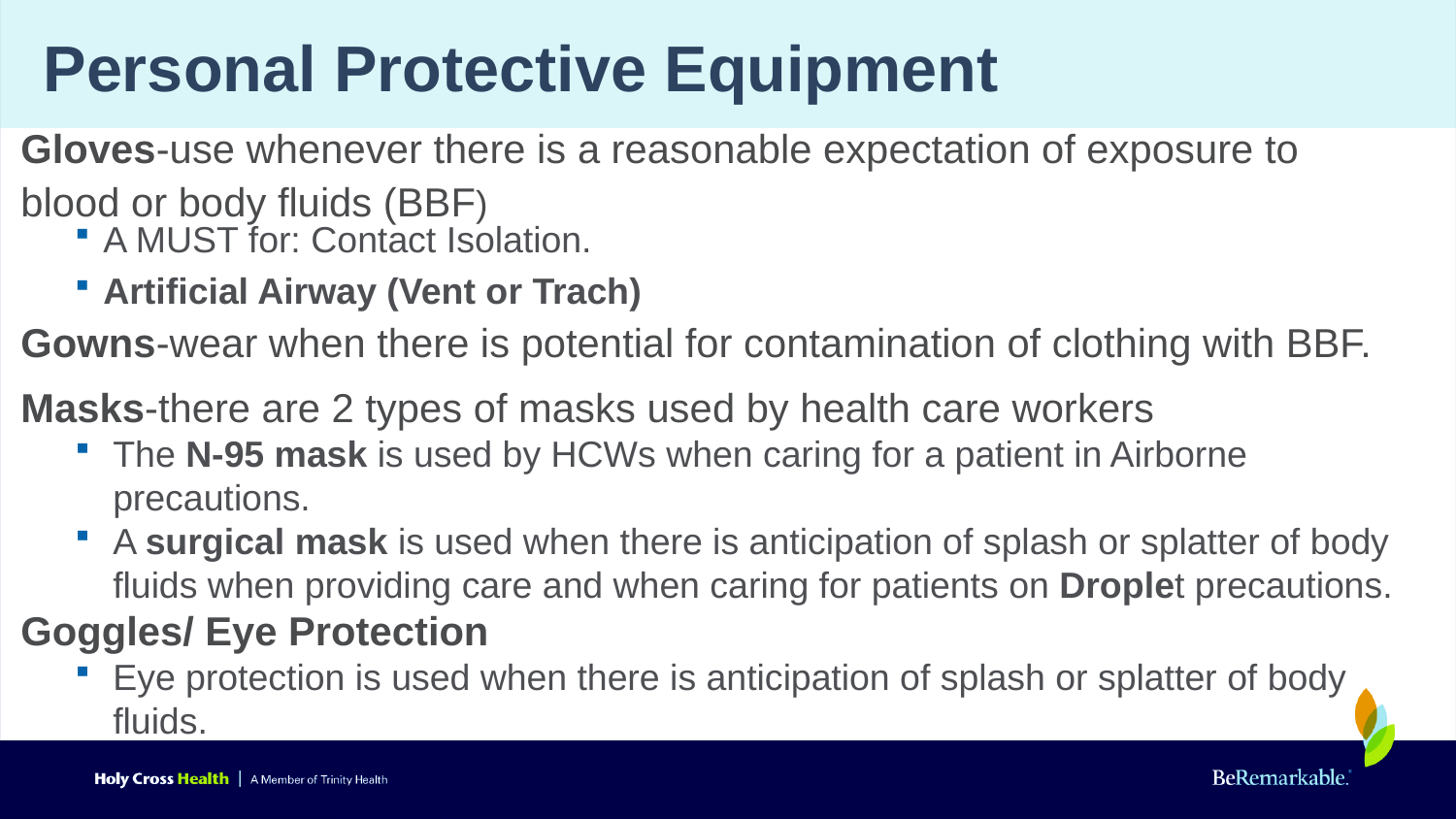

# Personal Protective Equipment
Gloves-use whenever there is a reasonable expectation of exposure to blood or body fluids (BBF)
 A MUST for: Contact Isolation.
 Artificial Airway (Vent or Trach)
Gowns-wear when there is potential for contamination of clothing with BBF.
Masks-there are 2 types of masks used by health care workers
The N-95 mask is used by HCWs when caring for a patient in Airborne precautions.
A surgical mask is used when there is anticipation of splash or splatter of body fluids when providing care and when caring for patients on Droplet precautions.
Goggles/ Eye Protection
Eye protection is used when there is anticipation of splash or splatter of body fluids.